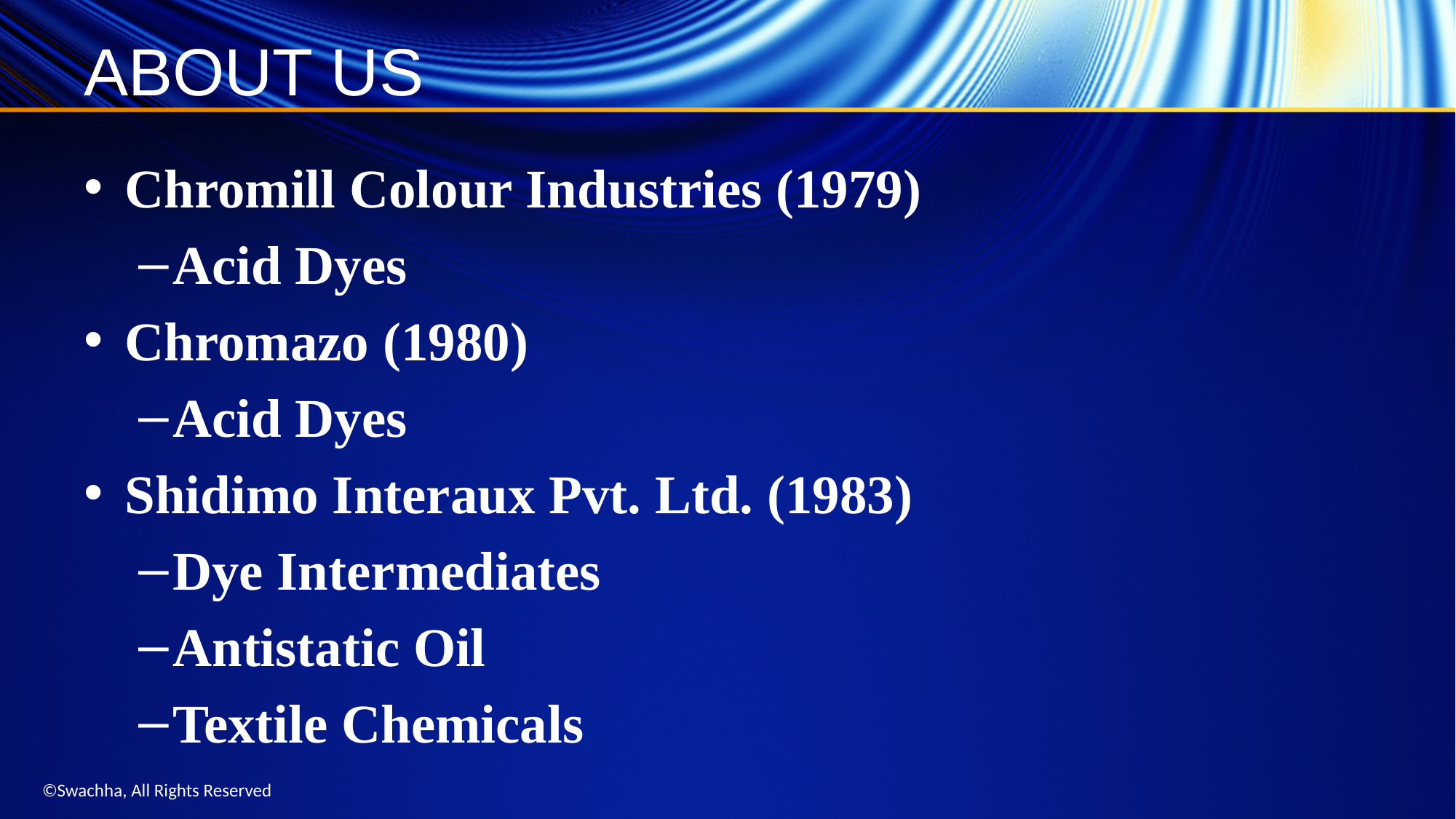

# ABOUT US
Chromill Colour Industries (1979)
Acid Dyes
Chromazo (1980)
Acid Dyes
Shidimo Interaux Pvt. Ltd. (1983)
Dye Intermediates
Antistatic Oil
Textile Chemicals